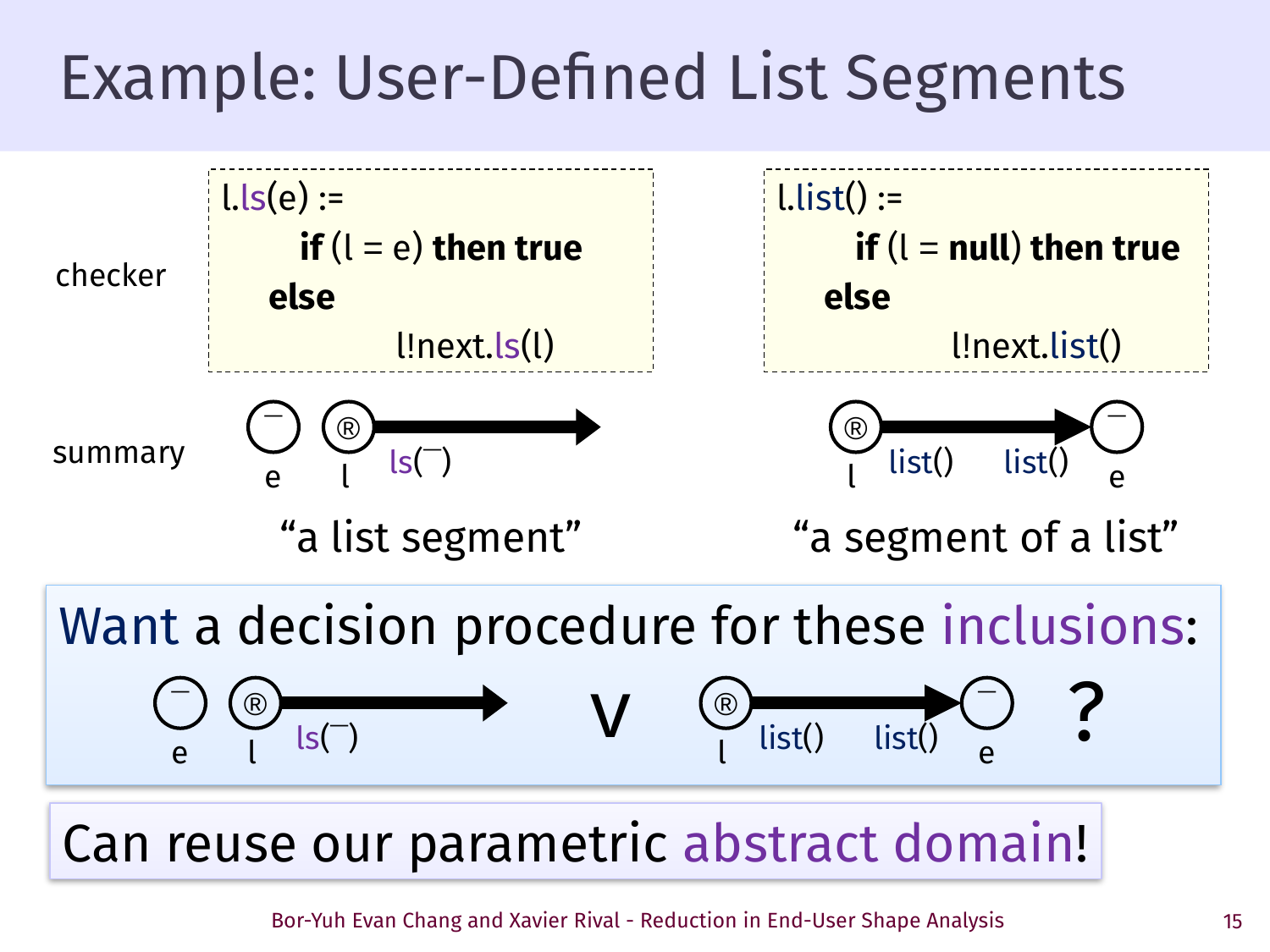

# Example: User-Defined List Segments
l.ls(e) :=
	if (l = e) then true
	else
		l!next.ls(l)
l.list() :=
	if (l = null) then true
	else
		l!next.list()
checker
¯
e
®

ls(¯)
l
¯
®
list()
list()
summary
l
e
“a list segment”
“a segment of a list”

Want a decision procedure for these inclusions:
v
?
¯
®
ls(¯)
e
l
¯
®
list()
list()
l
e

Can reuse our parametric abstract domain!
Bor-Yuh Evan Chang and Xavier Rival - Reduction in End-User Shape Analysis